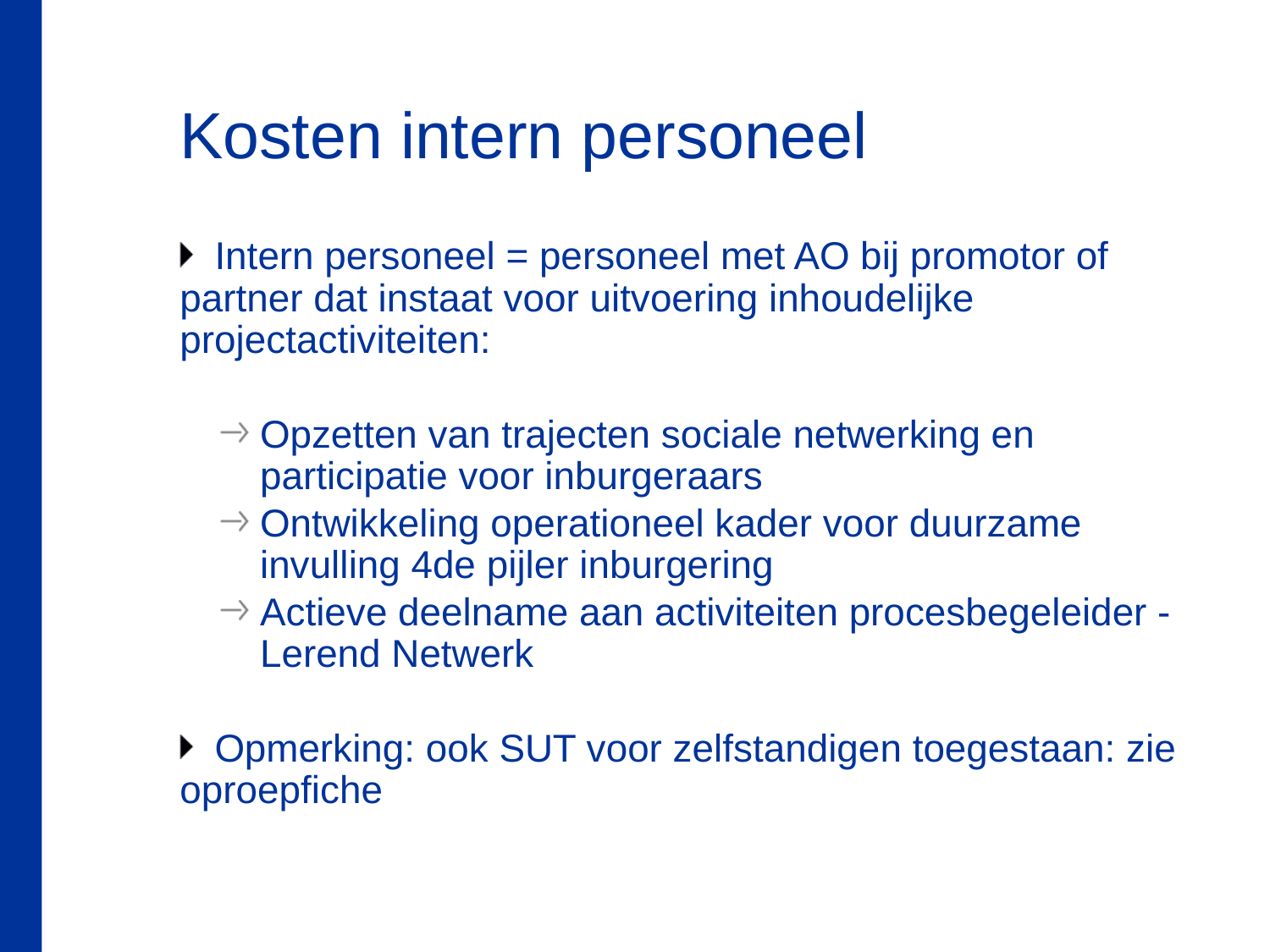

# Kosten intern personeel

Intern personeel = personeel met AO bij promotor of partner dat instaat voor uitvoering inhoudelijke projectactiviteiten:

Opzetten van trajecten sociale netwerking en participatie voor inburgeraars
Ontwikkeling operationeel kader voor duurzame invulling 4de pijler inburgering
Actieve deelname aan activiteiten procesbegeleider - Lerend Netwerk

Opmerking: ook SUT voor zelfstandigen toegestaan: zie oproepfiche